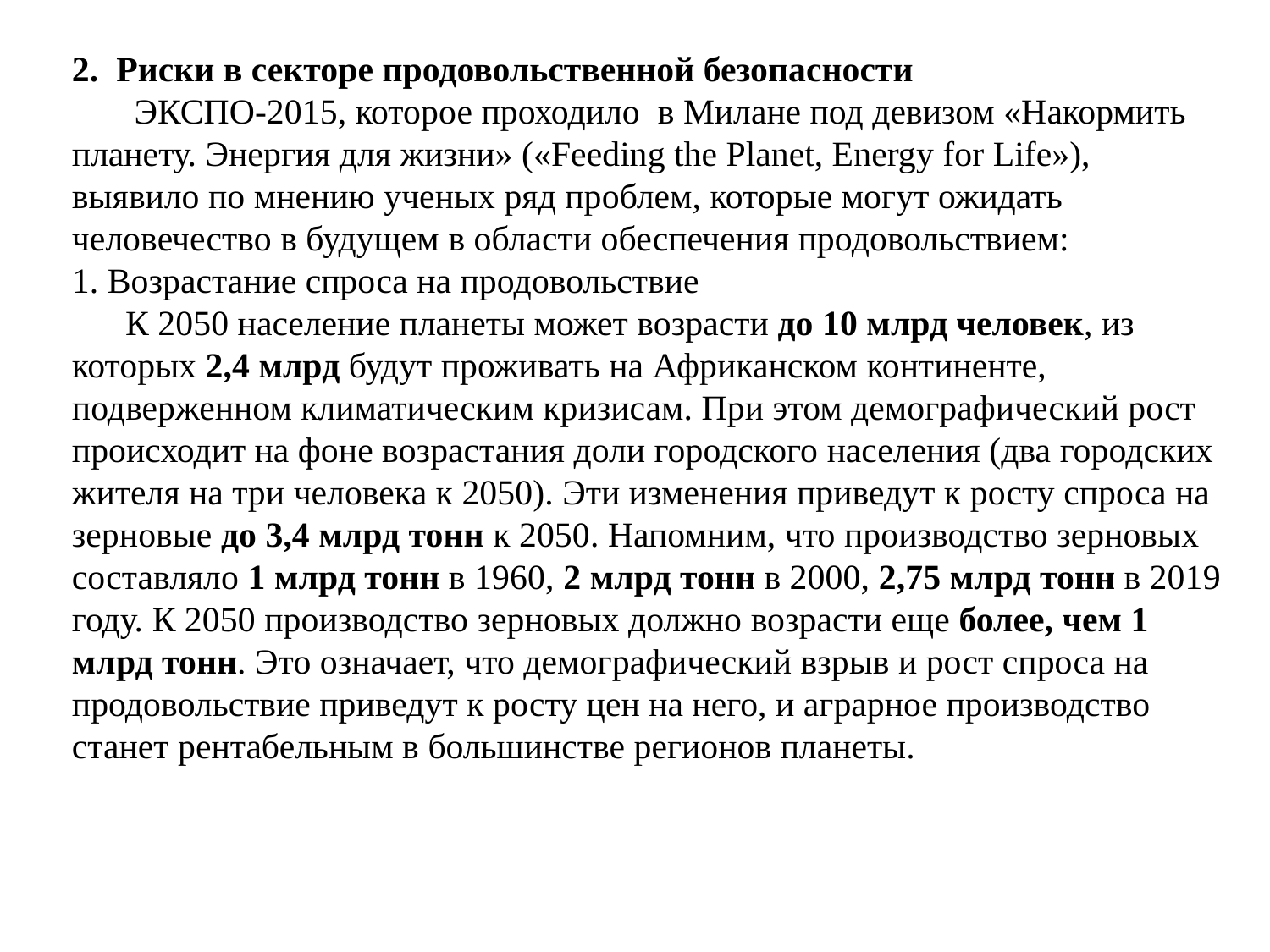

2.  Риски в секторе продовольственной безопасности
       ЭКСПО-2015, которое проходило  в Милане под девизом «Накормить планету. Энергия для жизни» («Feeding the Planet, Energy for Life»),  выявило по мнению ученых ряд проблем, которые могут ожидать человечество в будущем в области обеспечения продовольствием:
1. Возрастание спроса на продовольствие
      К 2050 население планеты может возрасти до 10 млрд человек, из которых 2,4 млрд будут проживать на Африканском континенте, подверженном климатическим кризисам. При этом демографический рост происходит на фоне возрастания доли городского населения (два городских жителя на три человека к 2050). Эти изменения приведут к росту спроса на зерновые до 3,4 млрд тонн к 2050. Напомним, что производство зерновых составляло 1 млрд тонн в 1960, 2 млрд тонн в 2000, 2,75 млрд тонн в 2019 году. К 2050 производство зерновых должно возрасти еще более, чем 1 млрд тонн. Это означает, что демографический взрыв и рост спроса на продовольствие приведут к росту цен на него, и аграрное производство станет рентабельным в большинстве регионов планеты.